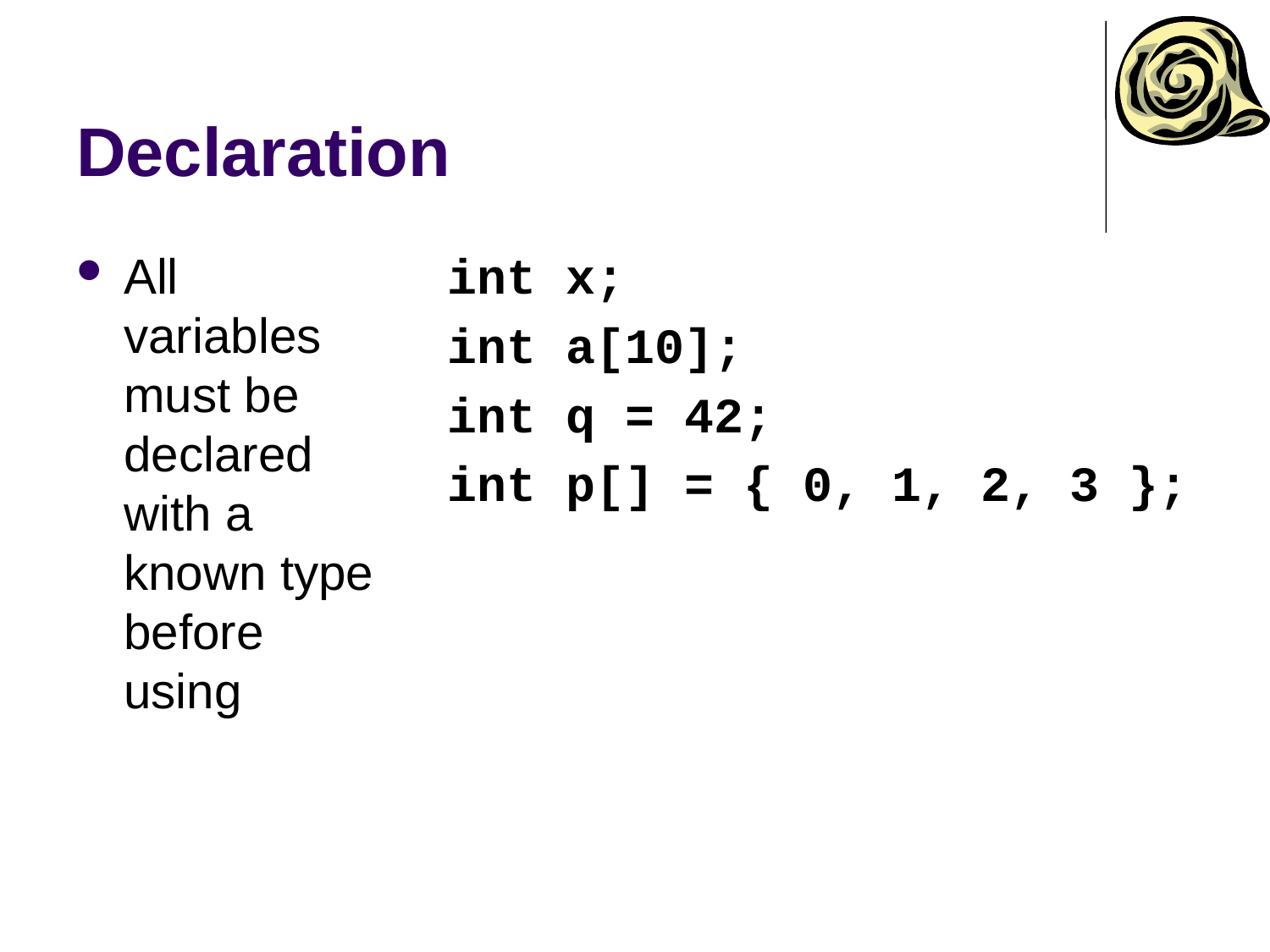

# Declaration
All variables must be declared with a known type before using
int x;
int a[10];
int q = 42;
int p[] = { 0, 1, 2, 3 };